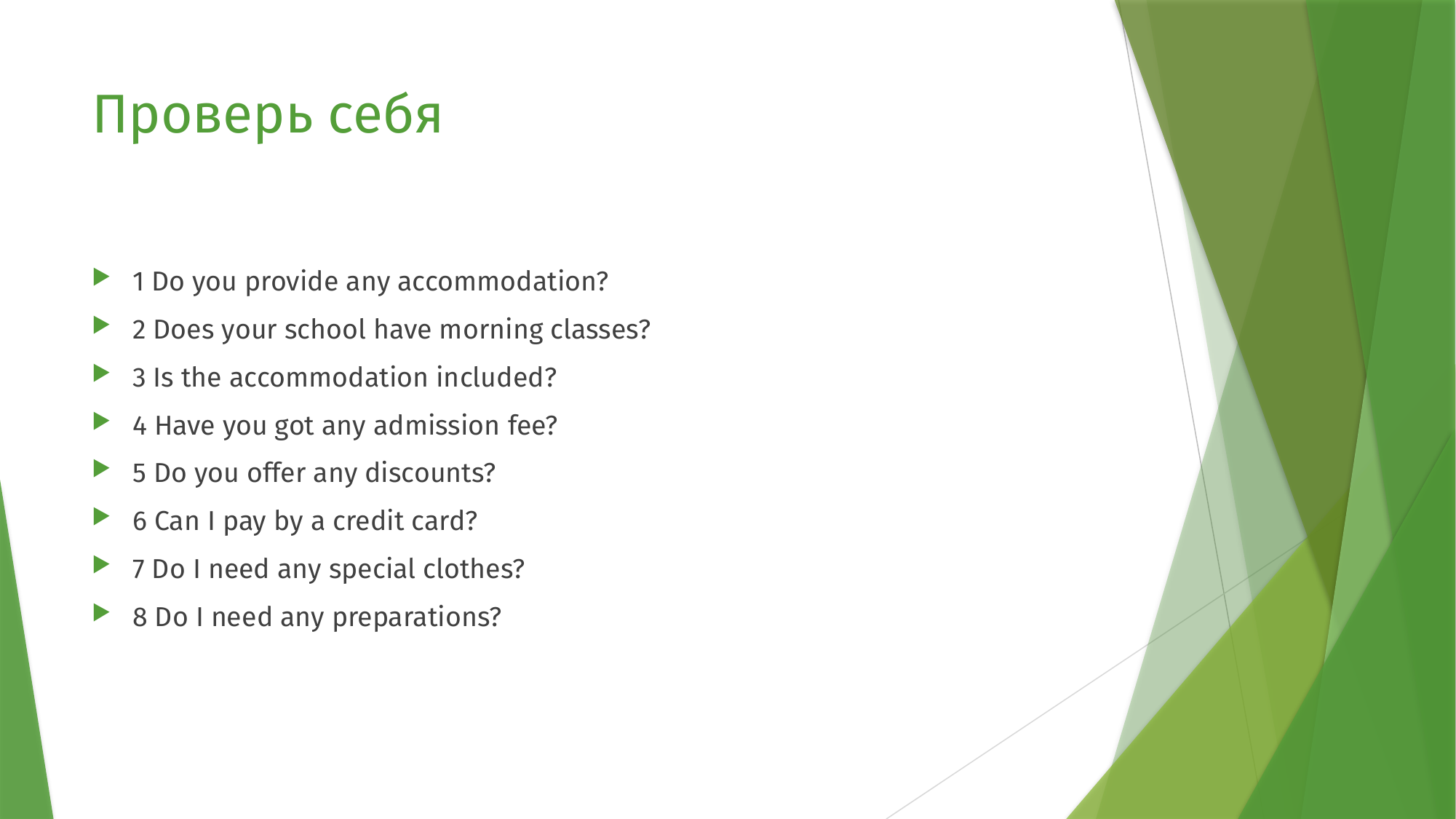

# Проверь себя
1 Do you provide any accommodation?
2 Does your school have morning classes?
3 Is the accommodation included?
4 Have you got any admission fee?
5 Do you offer any discounts?
6 Can I pay by a credit card?
7 Do I need any special clothes?
8 Do I need any preparations?